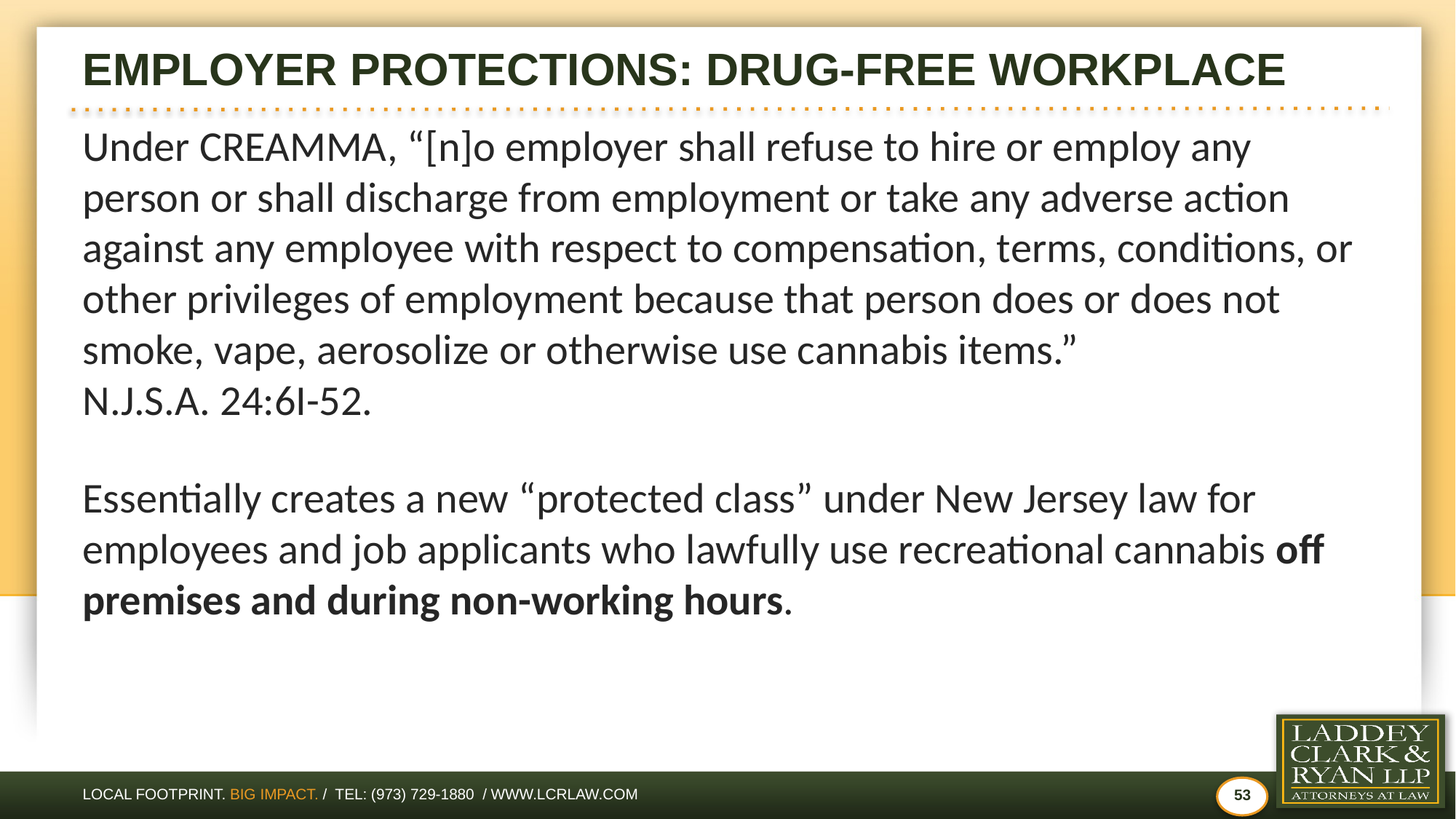

# Employer Protections: Drug-Free Workplace
Under CREAMMA, “[n]o employer shall refuse to hire or employ any person or shall discharge from employment or take any adverse action against any employee with respect to compensation, terms, conditions, or other privileges of employment because that person does or does not smoke, vape, aerosolize or otherwise use cannabis items.”
N.J.S.A. 24:6I-52.

Essentially creates a new “protected class” under New Jersey law for employees and job applicants who lawfully use recreational cannabis off premises and during non-working hours.